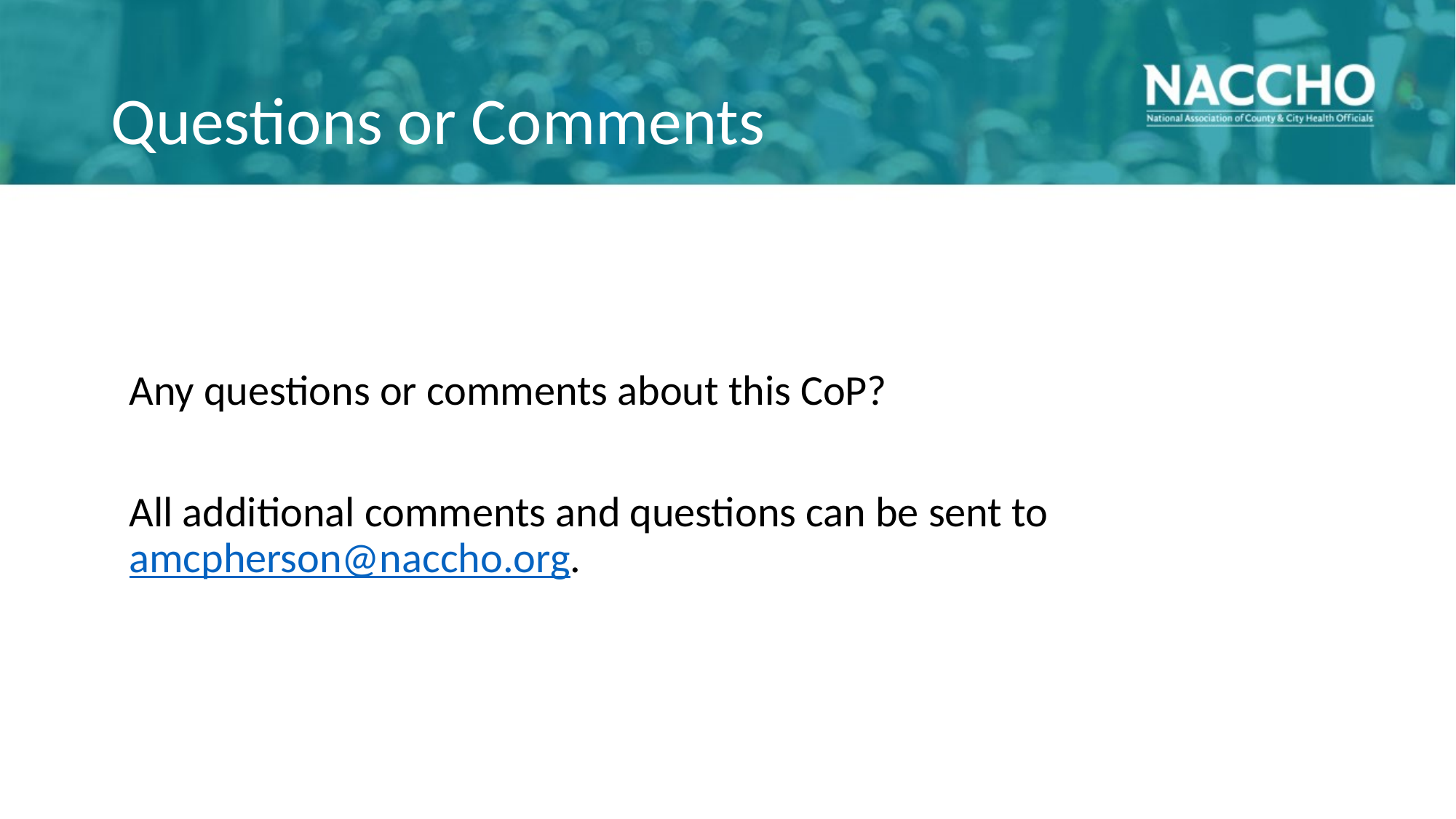

# Questions or Comments

Any questions or comments about this CoP?

All additional comments and questions can be sent to amcpherson@naccho.org.